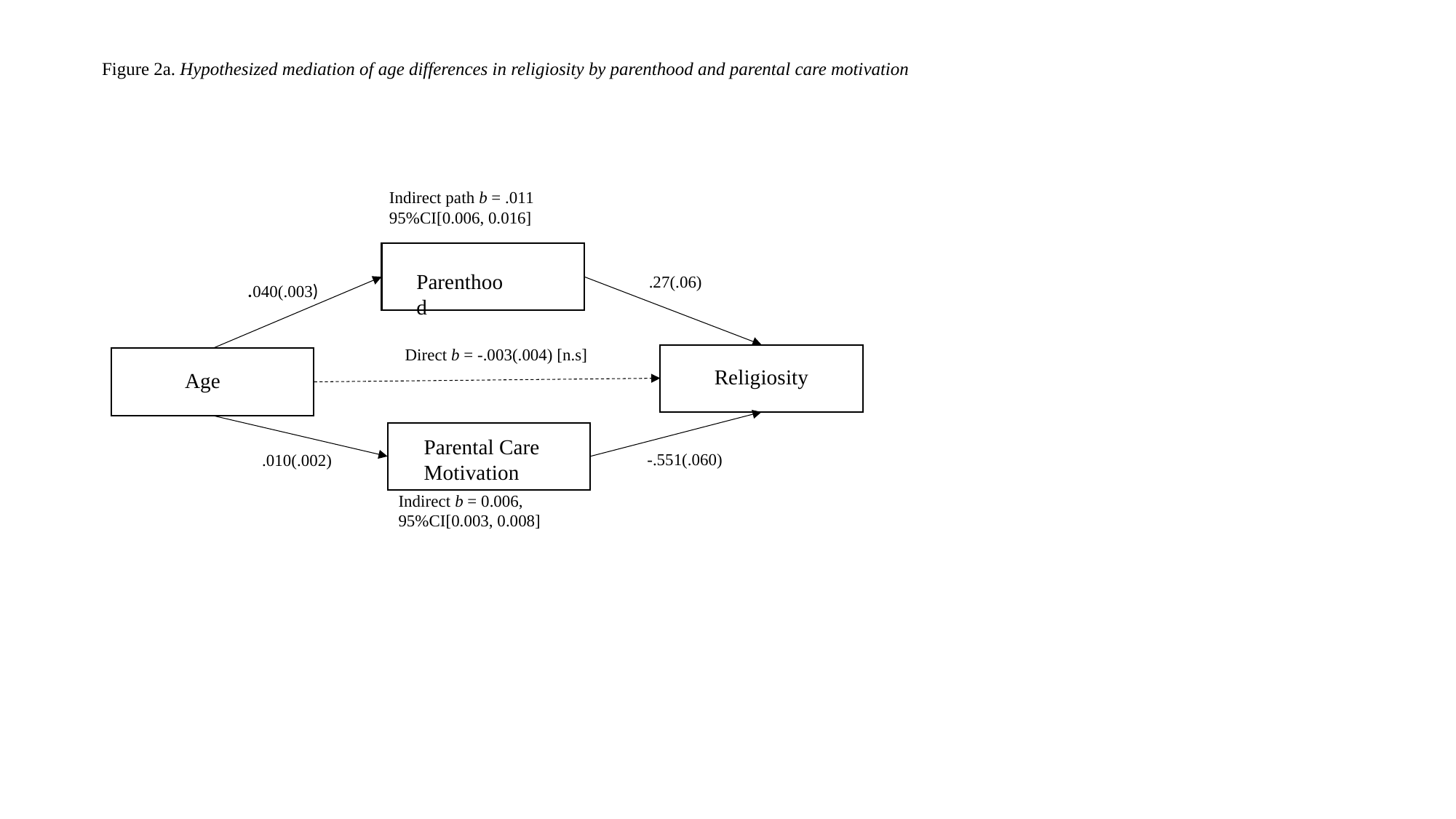

Figure 2a. Hypothesized mediation of age differences in religiosity by parenthood and parental care motivation

Indirect path b = .011
95%CI[0.006, 0.016]

Parenthood
.27(.06)
.040(.003)
Direct b = -.003(.004) [n.s]

Religiosity
Age

Parental Care Motivation
-.551(.060)
.010(.002)
Indirect b = 0.006, 95%CI[0.003, 0.008]